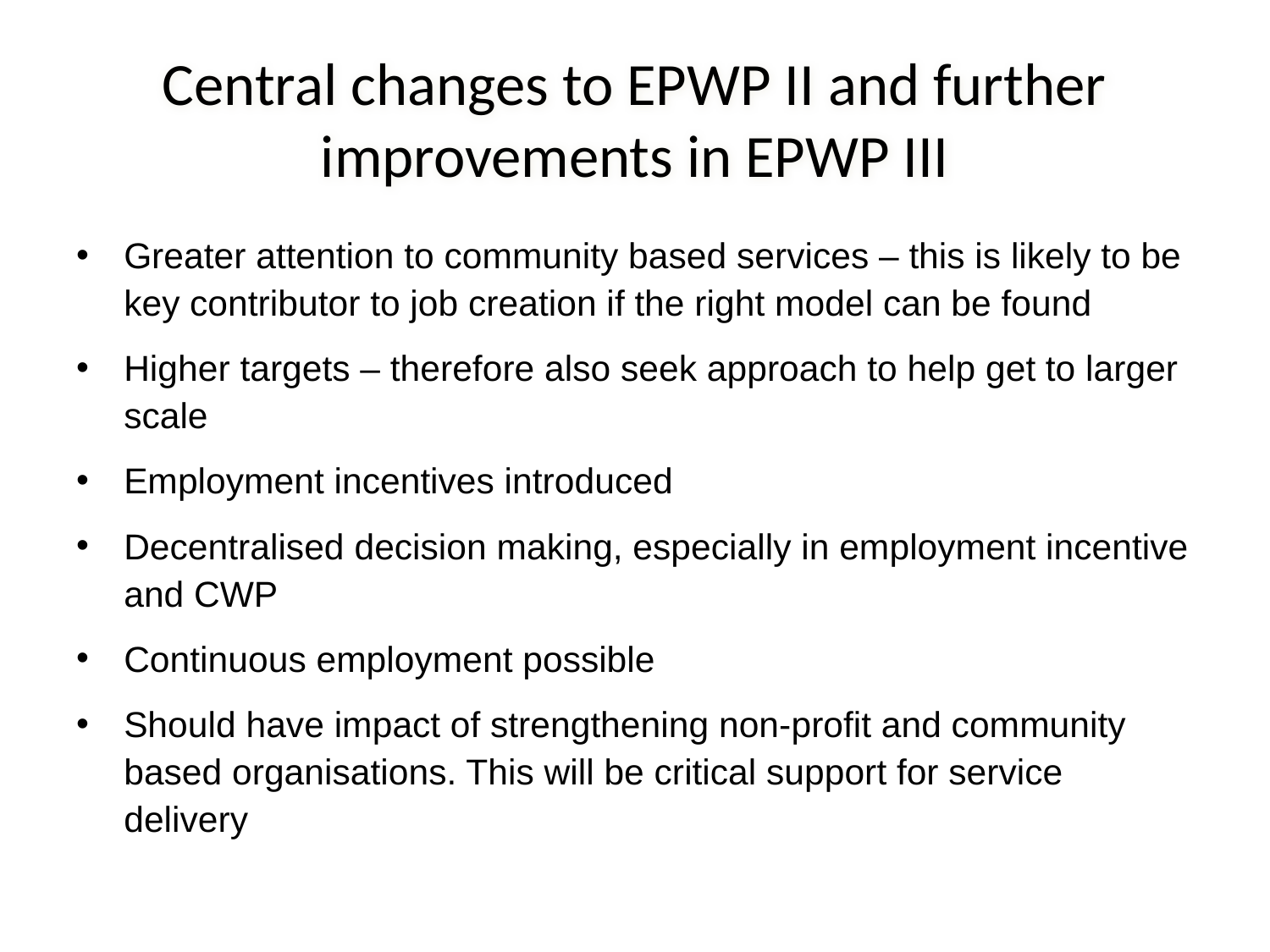

# Central changes to EPWP II and further improvements in EPWP III
Greater attention to community based services – this is likely to be key contributor to job creation if the right model can be found
Higher targets – therefore also seek approach to help get to larger scale
Employment incentives introduced
Decentralised decision making, especially in employment incentive and CWP
Continuous employment possible
Should have impact of strengthening non-profit and community based organisations. This will be critical support for service delivery